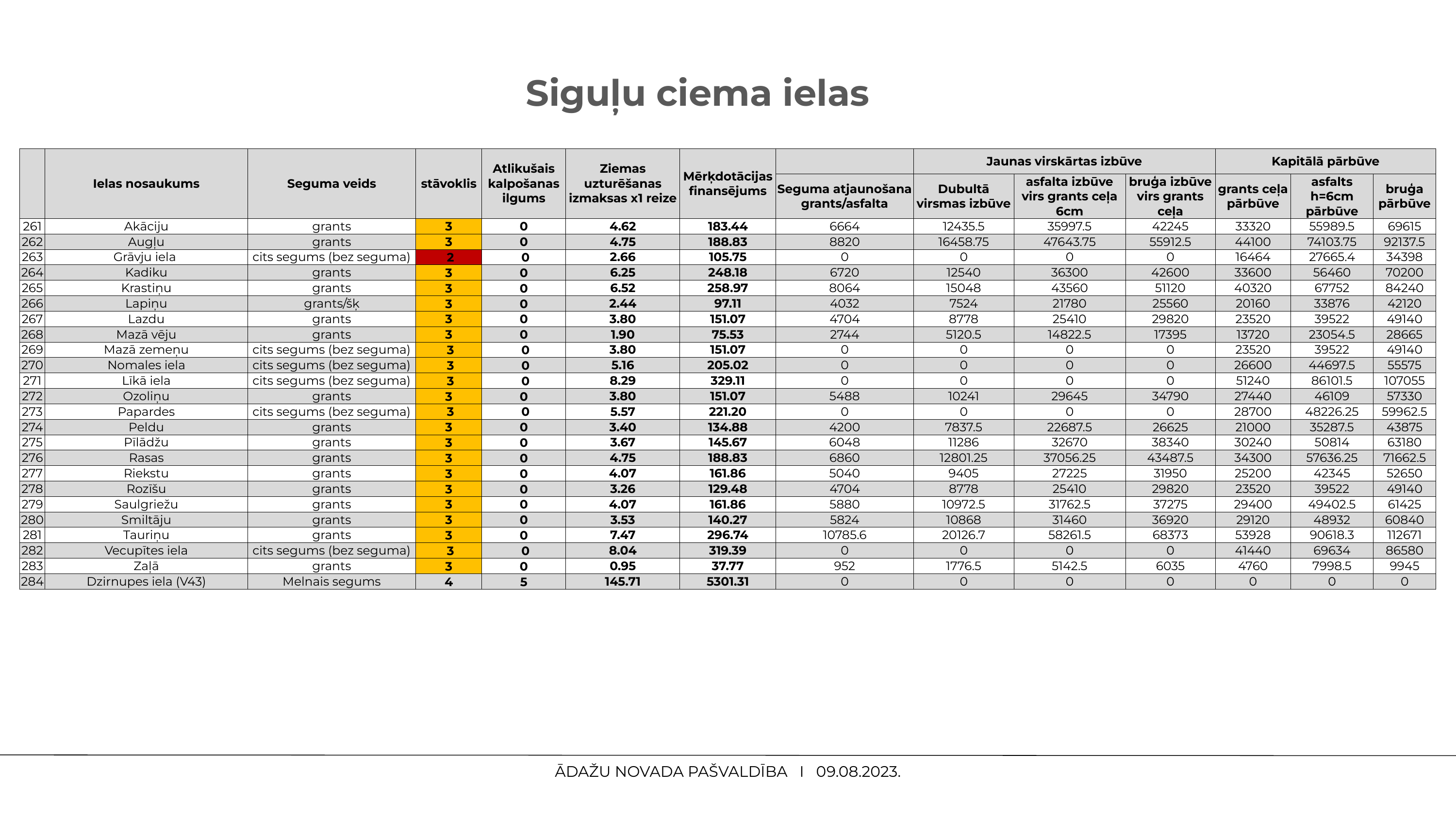

# Siguļu ciema ielas
|  | Ielas nosaukums | Seguma veids | stāvoklis | Atlikušais kalpošanas ilgums | Ziemas uzturēšanas izmaksas x1 reize | Mērķdotācijas finansējums |  | Jaunas virskārtas izbūve |  |  | Kapitālā pārbūve |  |  |
| --- | --- | --- | --- | --- | --- | --- | --- | --- | --- | --- | --- | --- | --- |
|  |  |  |  |  |  |  | Seguma atjaunošana grants/asfalta | Dubultā virsmas izbūve | asfalta izbūve virs grants ceļa 6cm | bruģa izbūve virs grants ceļa | grants ceļa pārbūve | asfalts h=6cm pārbūve | bruģa pārbūve |
| 261 | Akāciju | grants | 3 | 0 | 4.62 | 183.44 | 6664 | 12435.5 | 35997.5 | 42245 | 33320 | 55989.5 | 69615 |
| 262 | Augļu | grants | 3 | 0 | 4.75 | 188.83 | 8820 | 16458.75 | 47643.75 | 55912.5 | 44100 | 74103.75 | 92137.5 |
| 263 | Grāvju iela | cits segums (bez seguma) | 2 | 0 | 2.66 | 105.75 | 0 | 0 | 0 | 0 | 16464 | 27665.4 | 34398 |
| 264 | Kadiku | grants | 3 | 0 | 6.25 | 248.18 | 6720 | 12540 | 36300 | 42600 | 33600 | 56460 | 70200 |
| 265 | Krastiņu | grants | 3 | 0 | 6.52 | 258.97 | 8064 | 15048 | 43560 | 51120 | 40320 | 67752 | 84240 |
| 266 | Lapiņu | grants/šķ | 3 | 0 | 2.44 | 97.11 | 4032 | 7524 | 21780 | 25560 | 20160 | 33876 | 42120 |
| 267 | Lazdu | grants | 3 | 0 | 3.80 | 151.07 | 4704 | 8778 | 25410 | 29820 | 23520 | 39522 | 49140 |
| 268 | Mazā vēju | grants | 3 | 0 | 1.90 | 75.53 | 2744 | 5120.5 | 14822.5 | 17395 | 13720 | 23054.5 | 28665 |
| 269 | Mazā zemeņu | cits segums (bez seguma) | 3 | 0 | 3.80 | 151.07 | 0 | 0 | 0 | 0 | 23520 | 39522 | 49140 |
| 270 | Nomales iela | cits segums (bez seguma) | 3 | 0 | 5.16 | 205.02 | 0 | 0 | 0 | 0 | 26600 | 44697.5 | 55575 |
| 271 | Līkā iela | cits segums (bez seguma) | 3 | 0 | 8.29 | 329.11 | 0 | 0 | 0 | 0 | 51240 | 86101.5 | 107055 |
| 272 | Ozoliņu | grants | 3 | 0 | 3.80 | 151.07 | 5488 | 10241 | 29645 | 34790 | 27440 | 46109 | 57330 |
| 273 | Papardes | cits segums (bez seguma) | 3 | 0 | 5.57 | 221.20 | 0 | 0 | 0 | 0 | 28700 | 48226.25 | 59962.5 |
| 274 | Peldu | grants | 3 | 0 | 3.40 | 134.88 | 4200 | 7837.5 | 22687.5 | 26625 | 21000 | 35287.5 | 43875 |
| 275 | Pīlādžu | grants | 3 | 0 | 3.67 | 145.67 | 6048 | 11286 | 32670 | 38340 | 30240 | 50814 | 63180 |
| 276 | Rasas | grants | 3 | 0 | 4.75 | 188.83 | 6860 | 12801.25 | 37056.25 | 43487.5 | 34300 | 57636.25 | 71662.5 |
| 277 | Riekstu | grants | 3 | 0 | 4.07 | 161.86 | 5040 | 9405 | 27225 | 31950 | 25200 | 42345 | 52650 |
| 278 | Rozīšu | grants | 3 | 0 | 3.26 | 129.48 | 4704 | 8778 | 25410 | 29820 | 23520 | 39522 | 49140 |
| 279 | Saulgriežu | grants | 3 | 0 | 4.07 | 161.86 | 5880 | 10972.5 | 31762.5 | 37275 | 29400 | 49402.5 | 61425 |
| 280 | Smiltāju | grants | 3 | 0 | 3.53 | 140.27 | 5824 | 10868 | 31460 | 36920 | 29120 | 48932 | 60840 |
| 281 | Tauriņu | grants | 3 | 0 | 7.47 | 296.74 | 10785.6 | 20126.7 | 58261.5 | 68373 | 53928 | 90618.3 | 112671 |
| 282 | Vecupītes iela | cits segums (bez seguma) | 3 | 0 | 8.04 | 319.39 | 0 | 0 | 0 | 0 | 41440 | 69634 | 86580 |
| 283 | Zaļā | grants | 3 | 0 | 0.95 | 37.77 | 952 | 1776.5 | 5142.5 | 6035 | 4760 | 7998.5 | 9945 |
| 284 | Dzirnupes iela (V43) | Melnais segums | 4 | 5 | 145.71 | 5301.31 | 0 | 0 | 0 | 0 | 0 | 0 | 0 |

ĀDAŽU NOVADA PAŠVALDĪBA   I   09.08.2023.